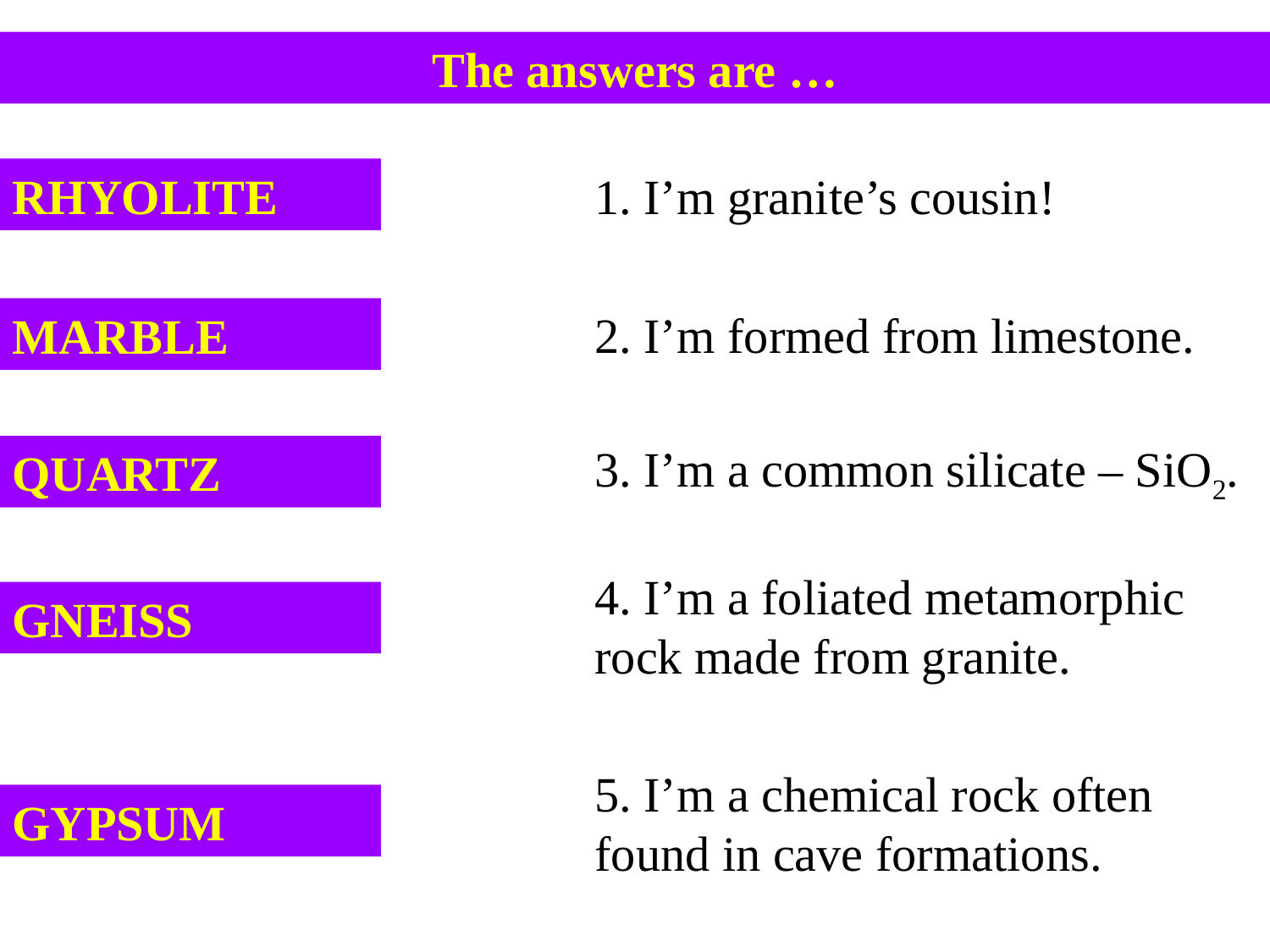

The answers are …
RHYOLITE
HLORYTIE
1. I’m granite’s cousin!
2. I’m formed from limestone.
BMRLAE
MARBLE
3. I’m a common silicate – SiO2.
AQRTUZ
QUARTZ
4. I’m a foliated metamorphic rock made from granite.
GNEISS
SEGNIS
5. I’m a chemical rock often found in cave formations.
GYPSUM
SGUMPY